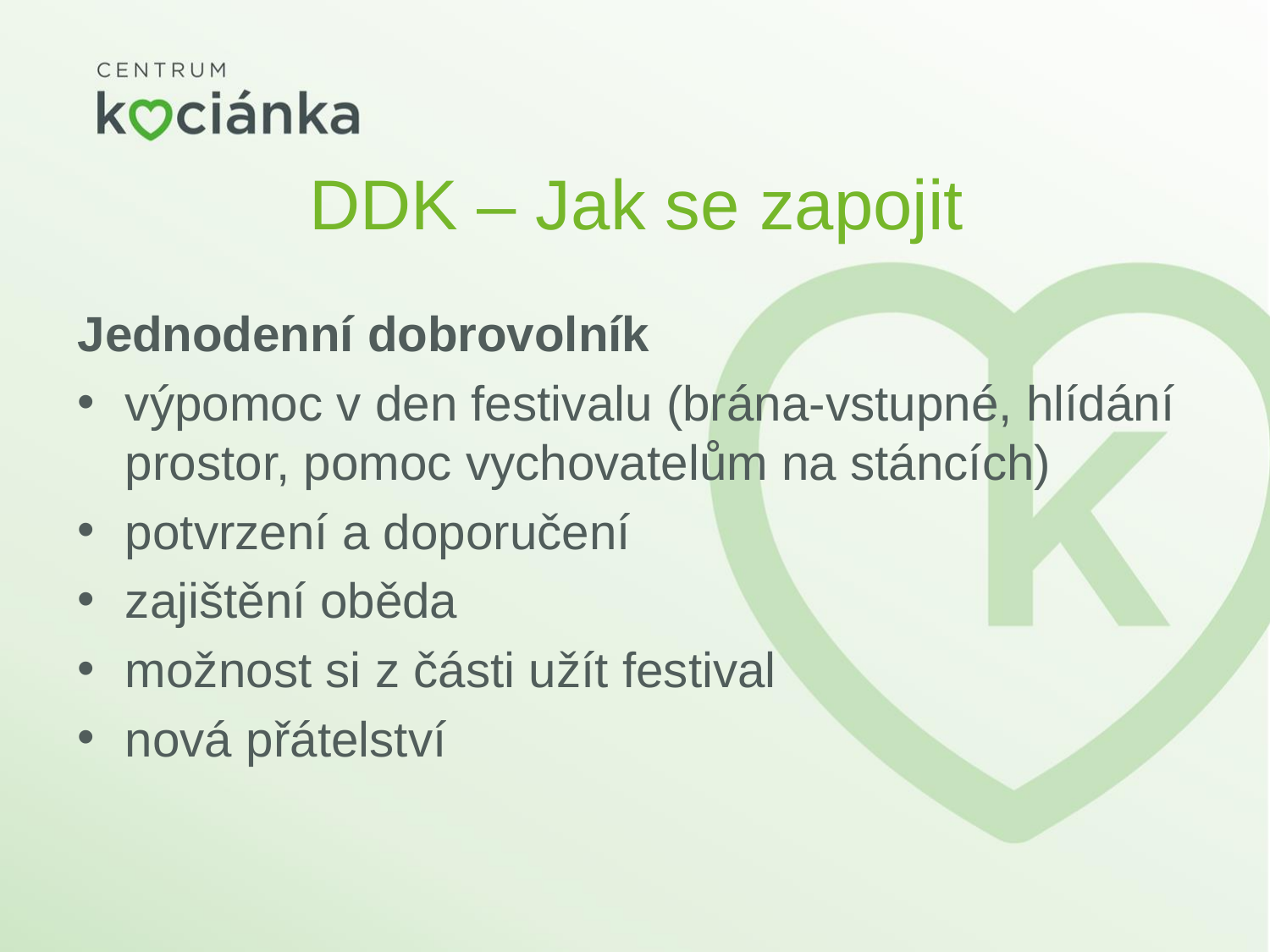

# DDK – Jak se zapojit
Jednodenní dobrovolník
výpomoc v den festivalu (brána-vstupné, hlídání prostor, pomoc vychovatelům na stáncích)
potvrzení a doporučení
zajištění oběda
možnost si z části užít festival
nová přátelství